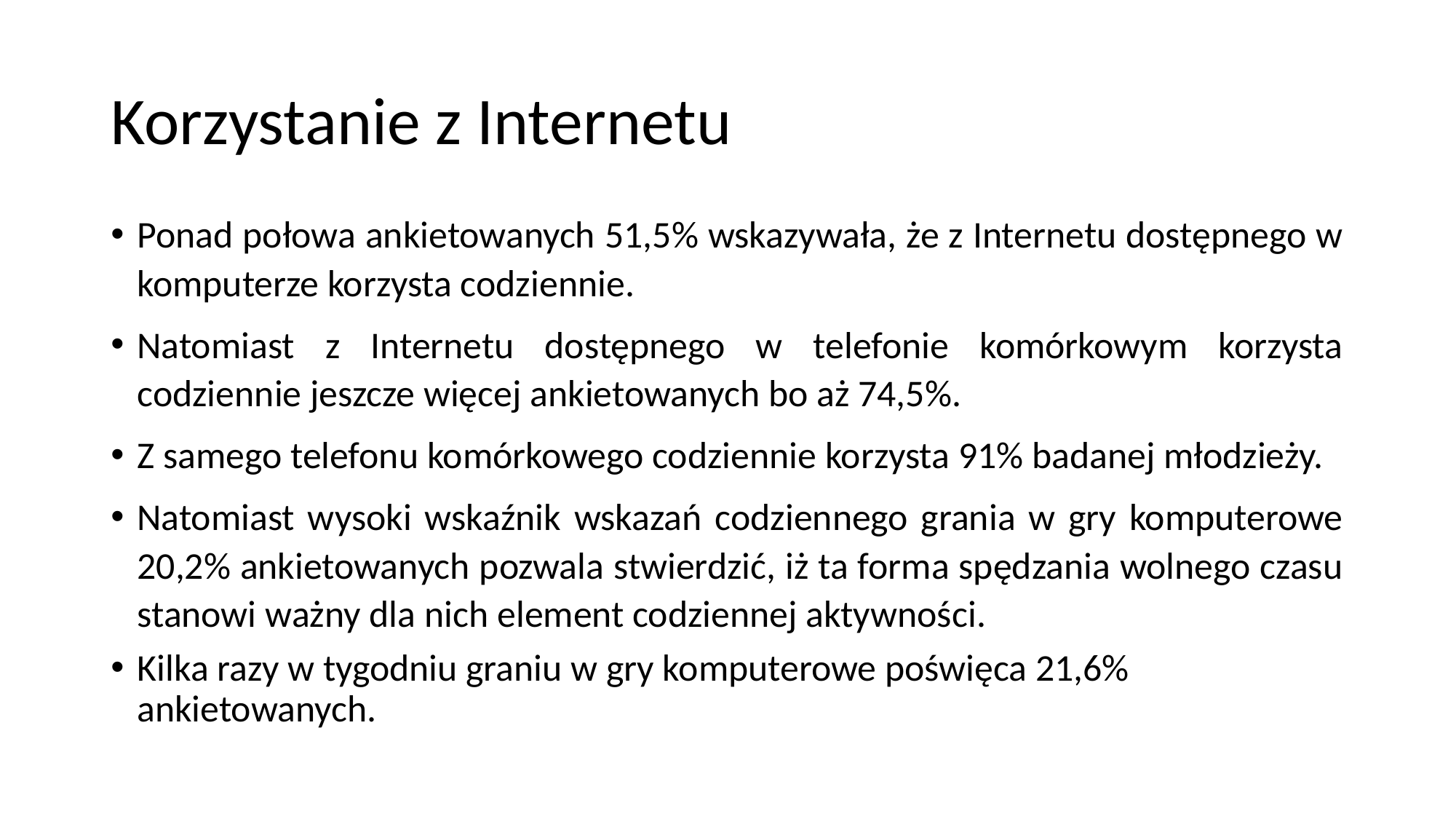

# Korzystanie z Internetu
Ponad połowa ankietowanych 51,5% wskazywała, że z Internetu dostępnego w komputerze korzysta codziennie.
Natomiast z Internetu dostępnego w telefonie komórkowym korzysta codziennie jeszcze więcej ankietowanych bo aż 74,5%.
Z samego telefonu komórkowego codziennie korzysta 91% badanej młodzieży.
Natomiast wysoki wskaźnik wskazań codziennego grania w gry komputerowe 20,2% ankietowanych pozwala stwierdzić, iż ta forma spędzania wolnego czasu stanowi ważny dla nich element codziennej aktywności.
Kilka razy w tygodniu graniu w gry komputerowe poświęca 21,6% ankietowanych.